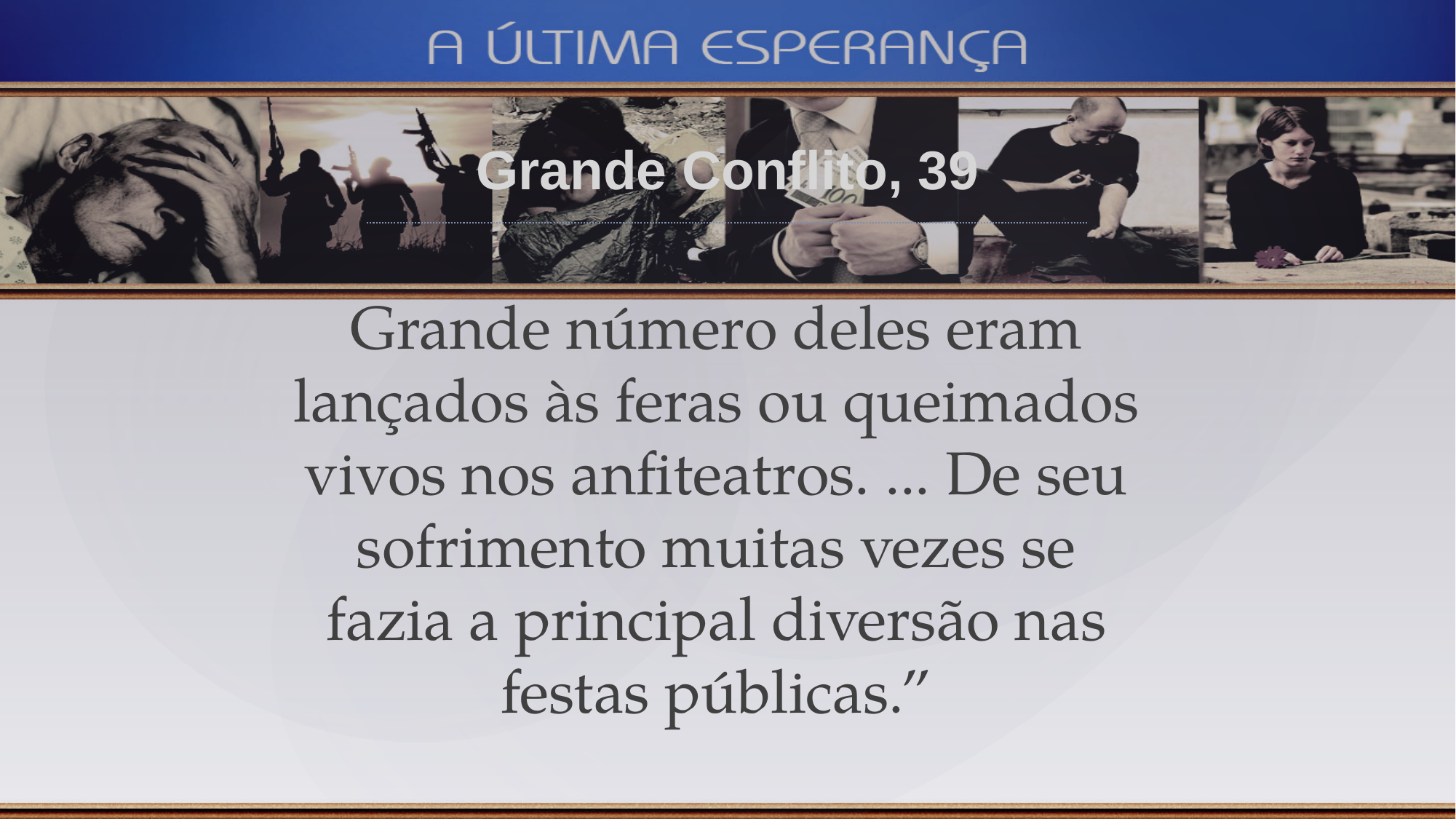

Grande Conflito, 39
Grande número deles eram lançados às feras ou queimados vivos nos anfiteatros. ... De seu sofrimento muitas vezes se fazia a principal diversão nas festas públicas.”